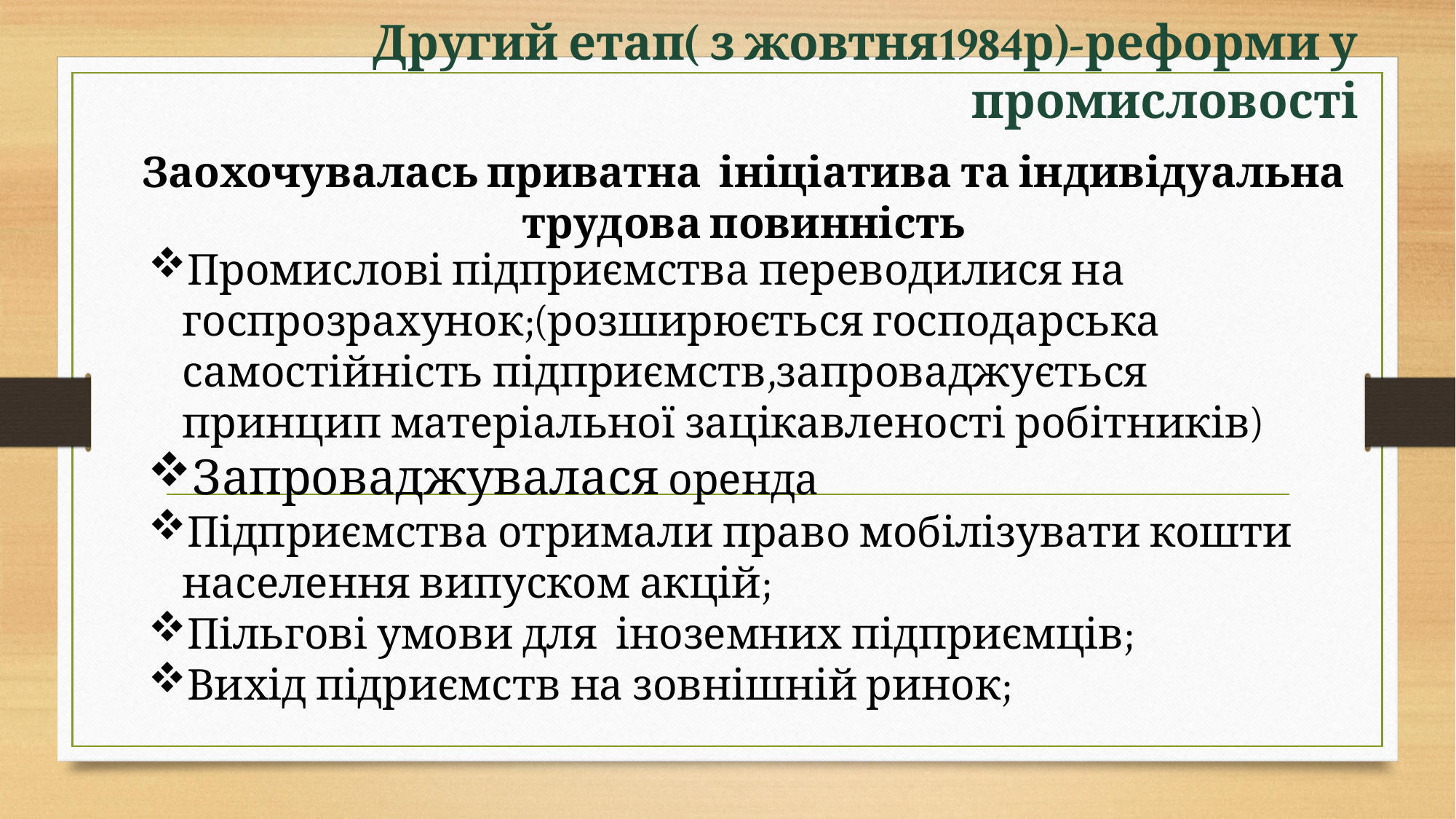

# Другий етап( з жовтня1984р)-реформи у промисловості
Заохочувалась приватна  ініціатива та індивідуальна трудова повинність
Промислові підприємства переводилися на госпрозрахунок;(розширюється господарська самостійність підприємств,запроваджується принцип матеріальної зацікавленості робітників)
Запроваджувалася оренда
Підприємства отримали право мобілізувати кошти населення випуском акцій;
Пільгові умови для  іноземних підприємців;
Вихід підриємств на зовнішній ринок;